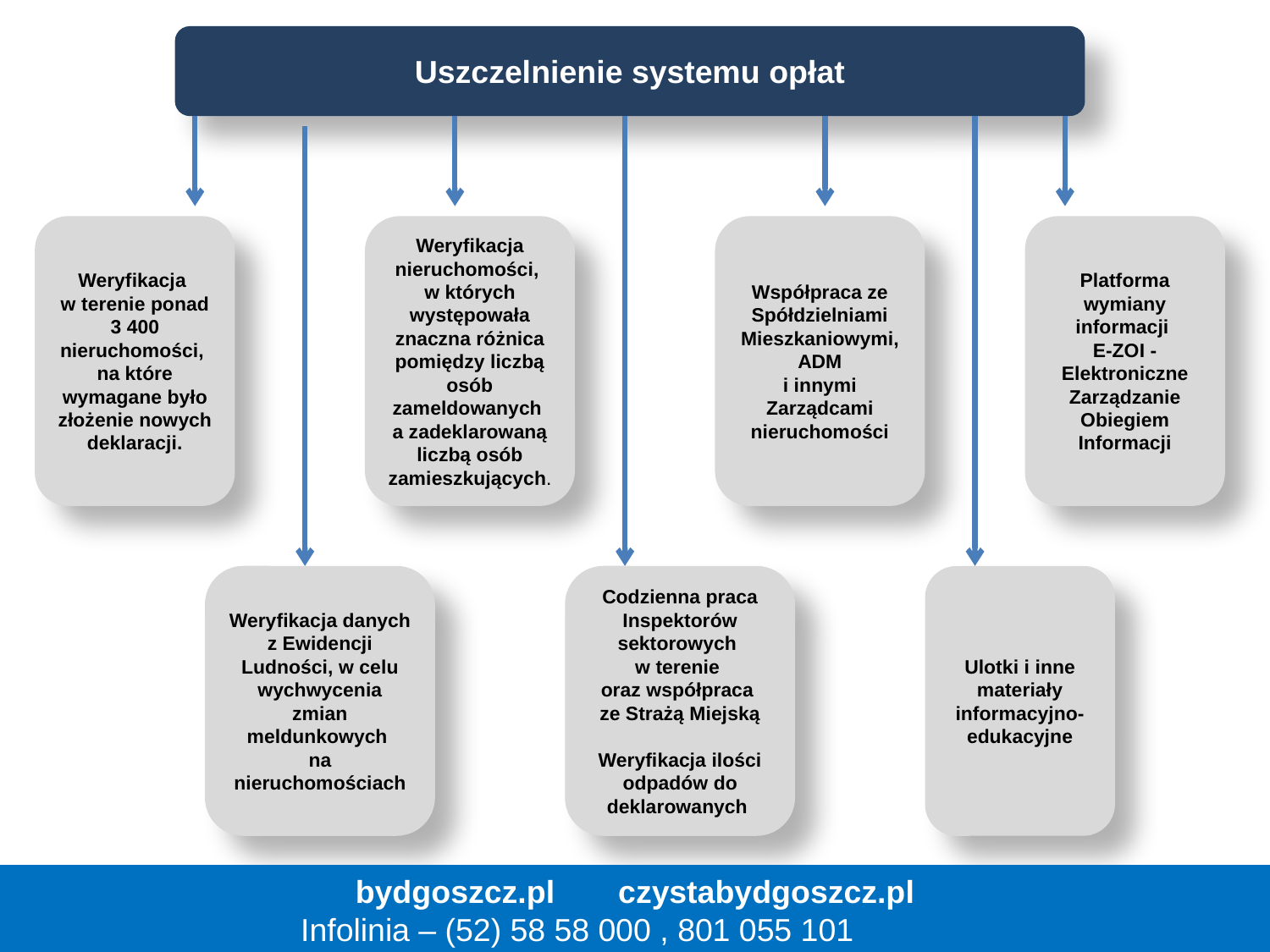

Uszczelnienie systemu opłat

Weryfikacja
w terenie ponad 3 400 nieruchomości,
na które wymagane było złożenie nowych deklaracji.
Weryfikacja nieruchomości,
w których występowała znaczna różnica pomiędzy liczbą osób zameldowanych
a zadeklarowaną liczbą osób zamieszkujących.
Współpraca ze Spółdzielniami Mieszkaniowymi, ADM
i innymi Zarządcami nieruchomości
Platforma wymiany informacji
E-ZOI - Elektroniczne Zarządzanie Obiegiem Informacji
Weryfikacja danych z Ewidencji Ludności, w celu wychwycenia zmian meldunkowych
na nieruchomościach
Codzienna praca Inspektorów sektorowych
w terenie
oraz współpraca
ze Strażą Miejską

Weryfikacja ilości odpadów do deklarowanych
Ulotki i inne materiały informacyjno-edukacyjne
bydgoszcz.pl 	 czystabydgoszcz.pl
Infolinia – (52) 58 58 000 , 801 055 101
23
23